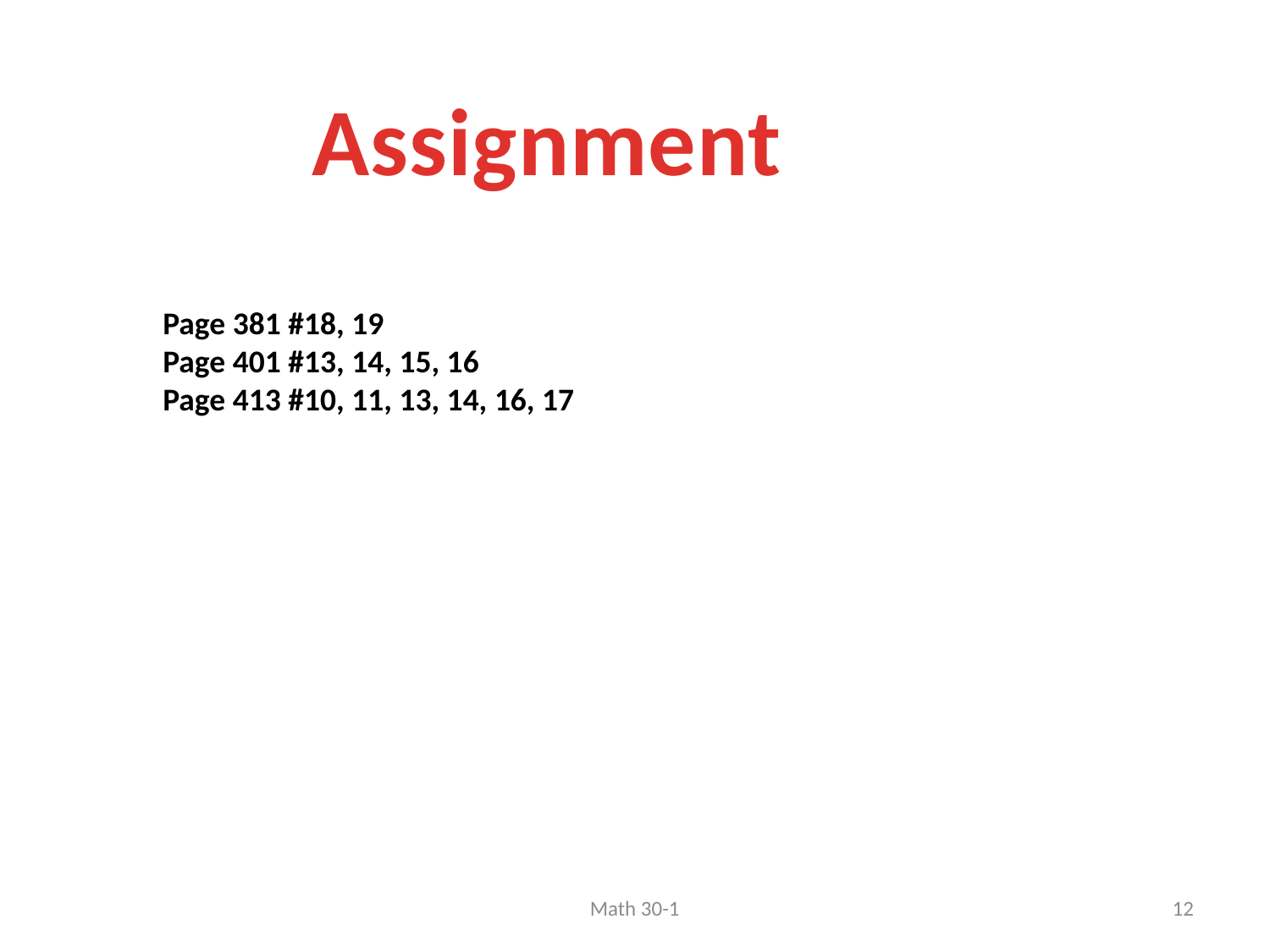

Assignment
Page 381 #18, 19
Page 401 #13, 14, 15, 16
Page 413 #10, 11, 13, 14, 16, 17
Math 30-1
12